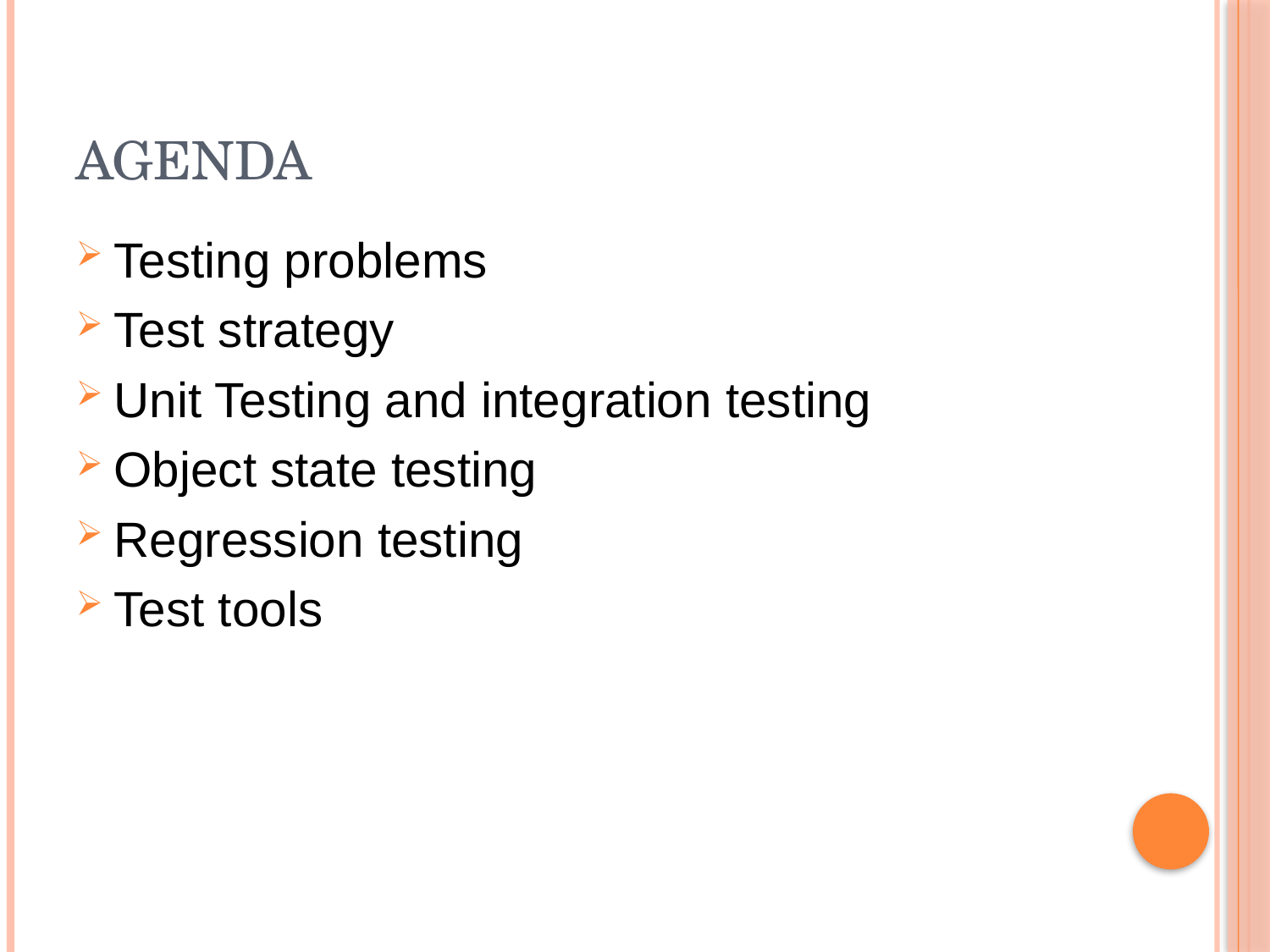

# Agenda
Testing problems
Test strategy
Unit Testing and integration testing
Object state testing
Regression testing
Test tools